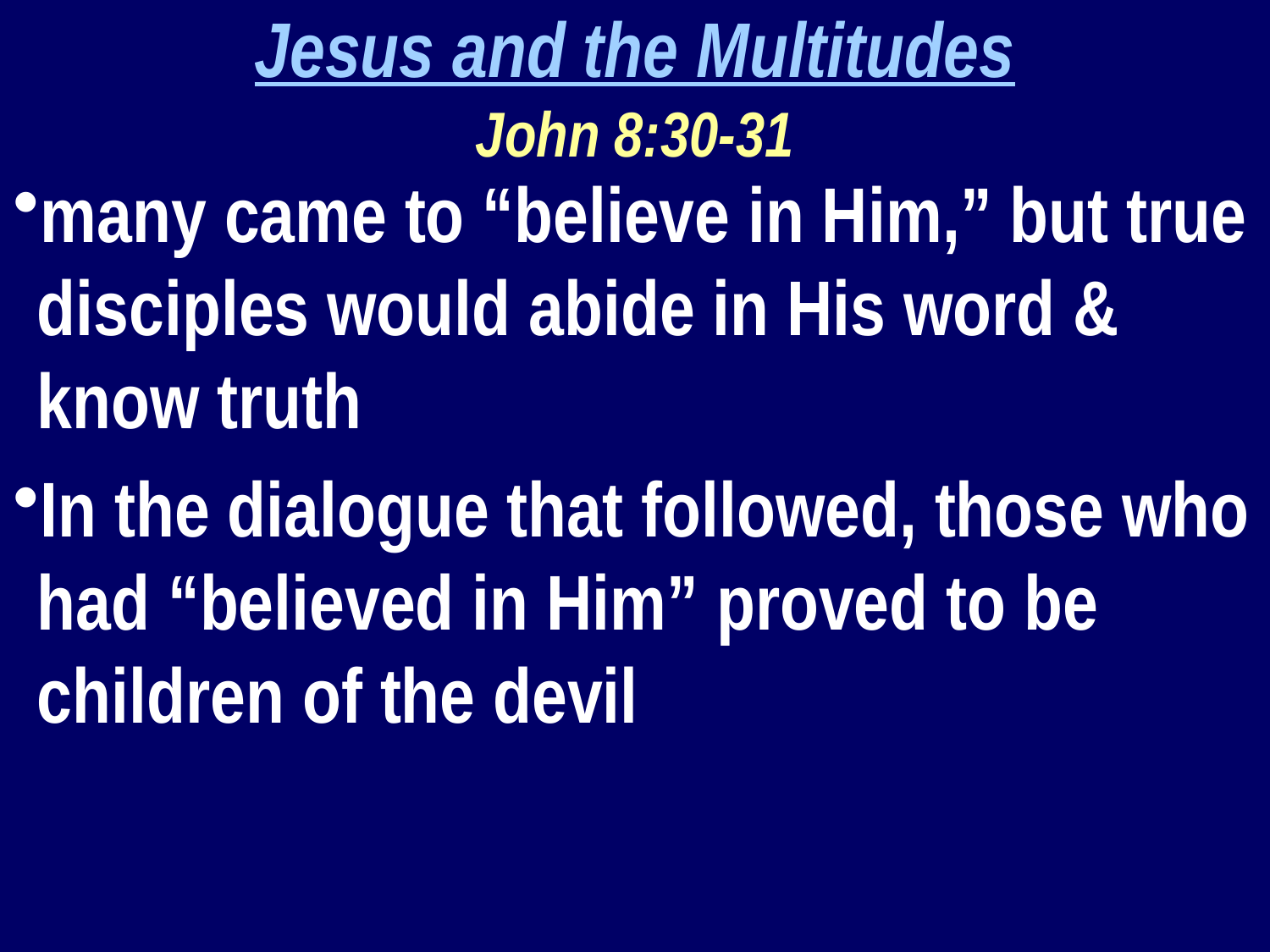

Jesus and the Multitudes
John 8:30-31
many came to “believe in Him,” but true disciples would abide in His word & know truth
In the dialogue that followed, those who had “believed in Him” proved to be children of the devil